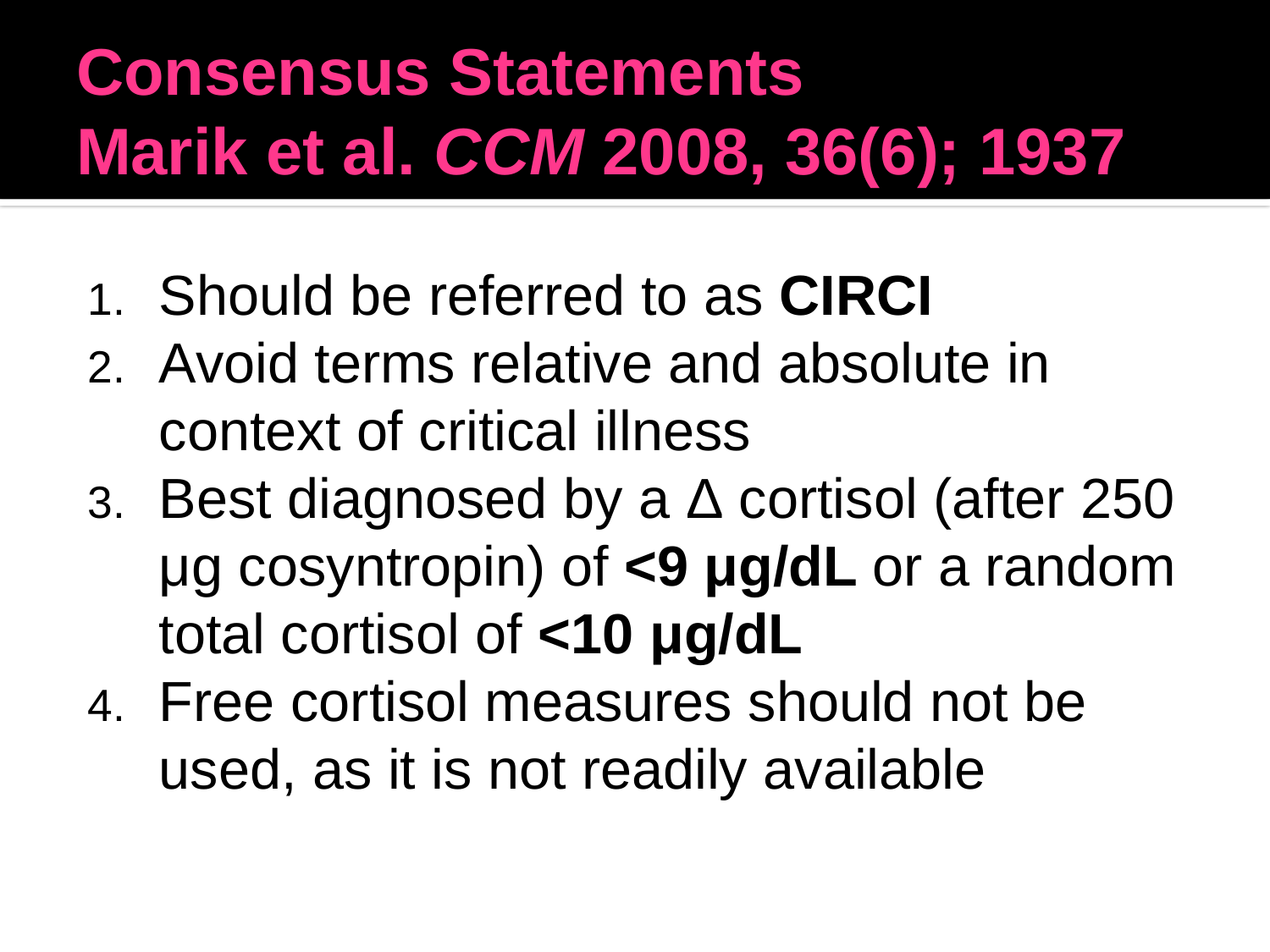

# Consensus Statements Marik et al. CCM 2008, 36(6); 1937
Should be referred to as CIRCI
Avoid terms relative and absolute in context of critical illness
Best diagnosed by a Δ cortisol (after 250 μg cosyntropin) of <9 μg/dL or a random total cortisol of <10 μg/dL
Free cortisol measures should not be used, as it is not readily available